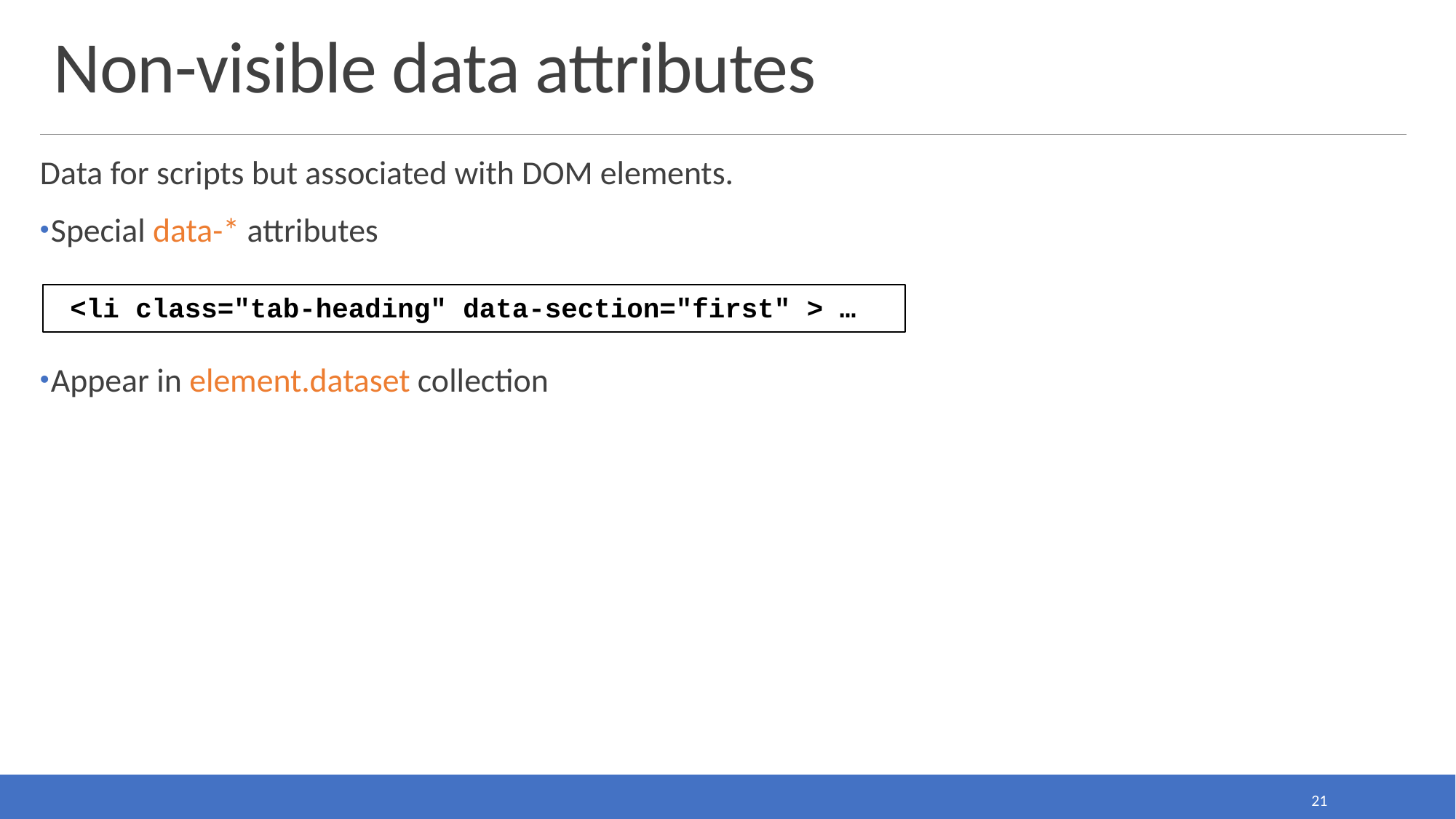

# Non-visible data attributes
Data for scripts but associated with DOM elements.
Special data-* attributes

Appear in element.dataset collection

 <li class="tab-heading" data-section="first" > …
21